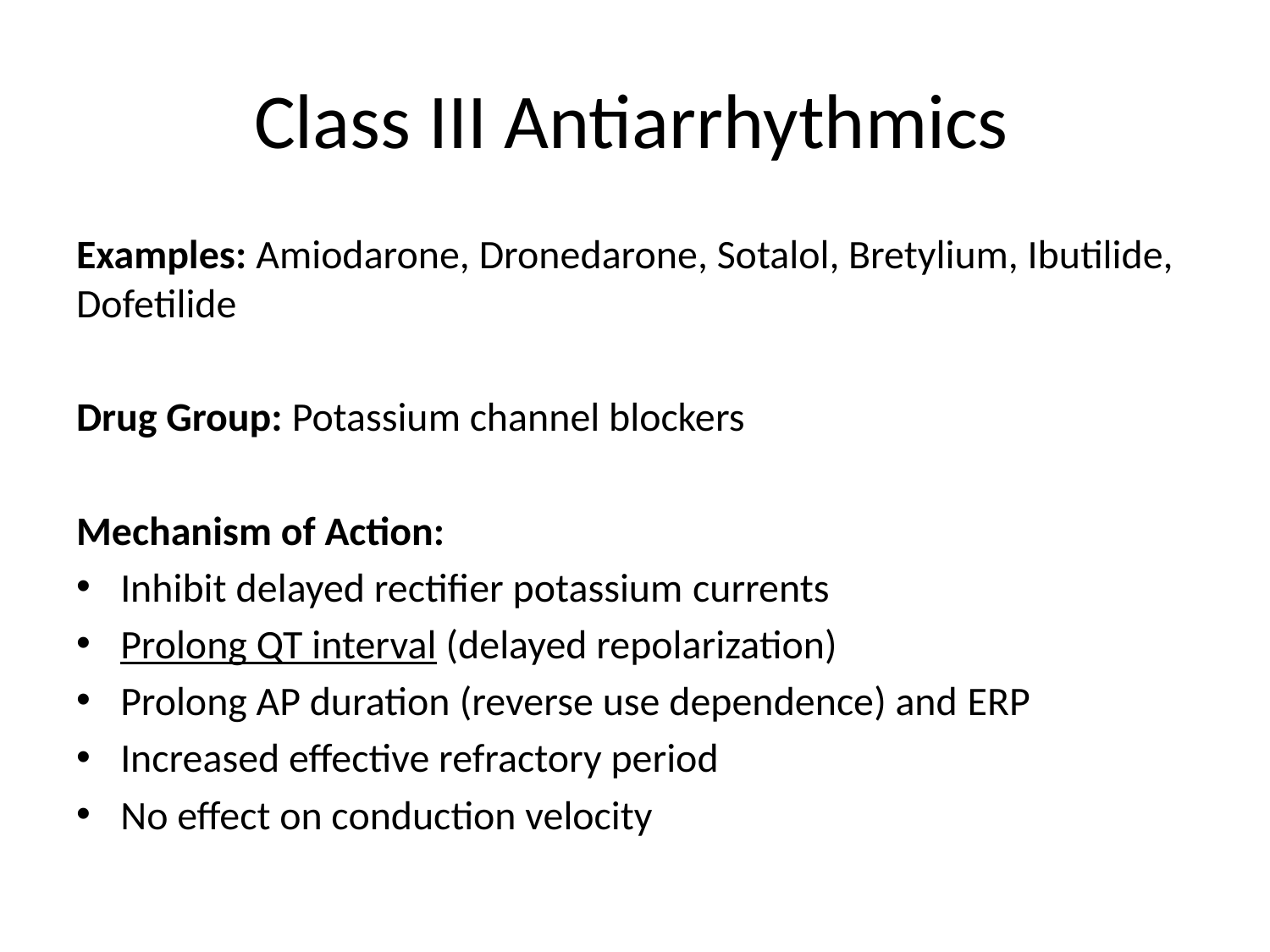

# Class III Antiarrhythmics
Examples: Amiodarone, Dronedarone, Sotalol, Bretylium, Ibutilide, Dofetilide

Drug Group: Potassium channel blockers

Mechanism of Action:
Inhibit delayed rectifier potassium currents
Prolong QT interval (delayed repolarization)
Prolong AP duration (reverse use dependence) and ERP
Increased effective refractory period
No effect on conduction velocity